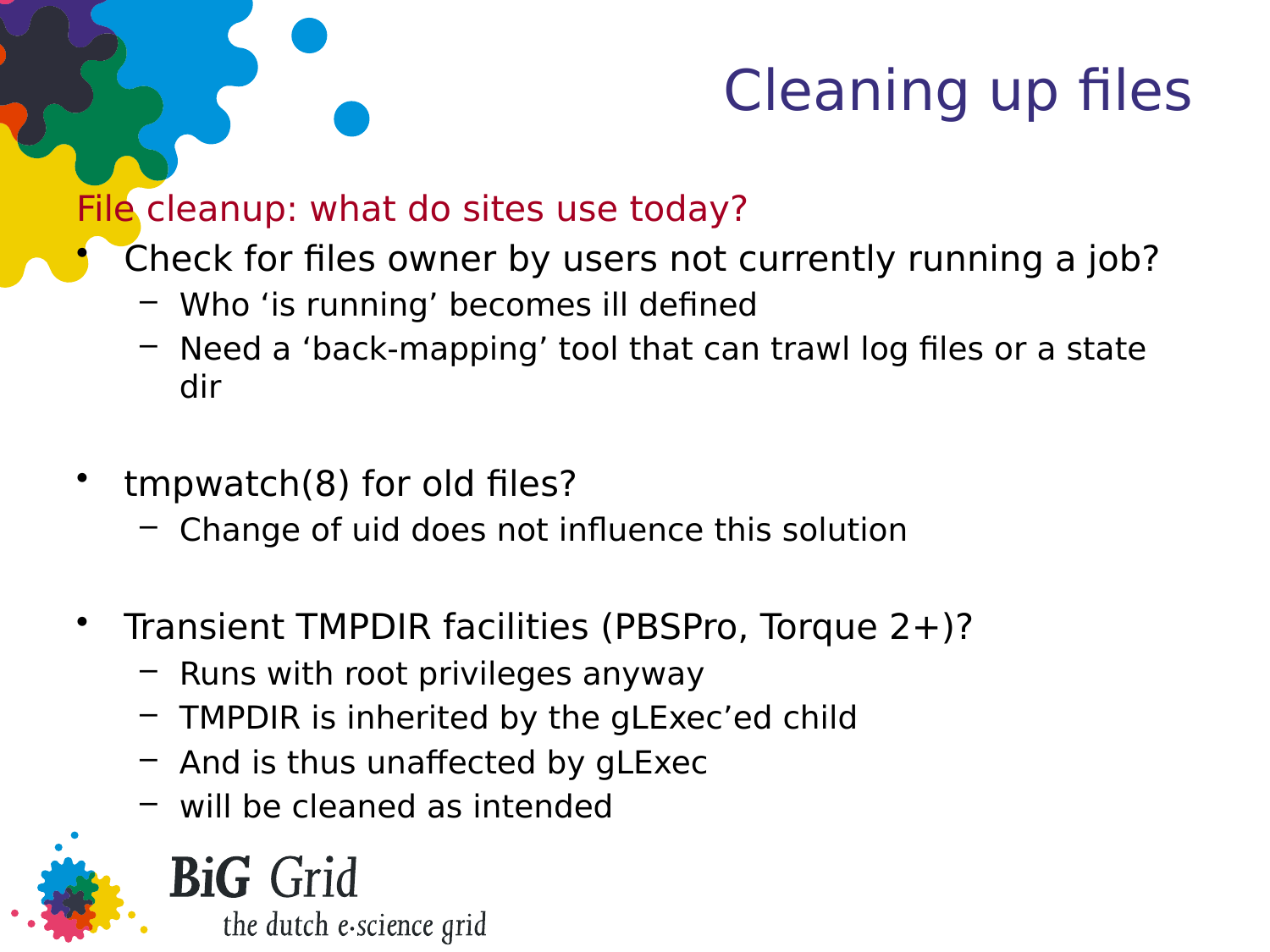

# Cleaning up files
File cleanup: what do sites use today?
Check for files owner by users not currently running a job?
Who ‘is running’ becomes ill defined
Need a ‘back-mapping’ tool that can trawl log files or a state dir

tmpwatch(8) for old files?
Change of uid does not influence this solution

Transient TMPDIR facilities (PBSPro, Torque 2+)?
Runs with root privileges anyway
TMPDIR is inherited by the gLExec’ed child
And is thus unaffected by gLExec
will be cleaned as intended